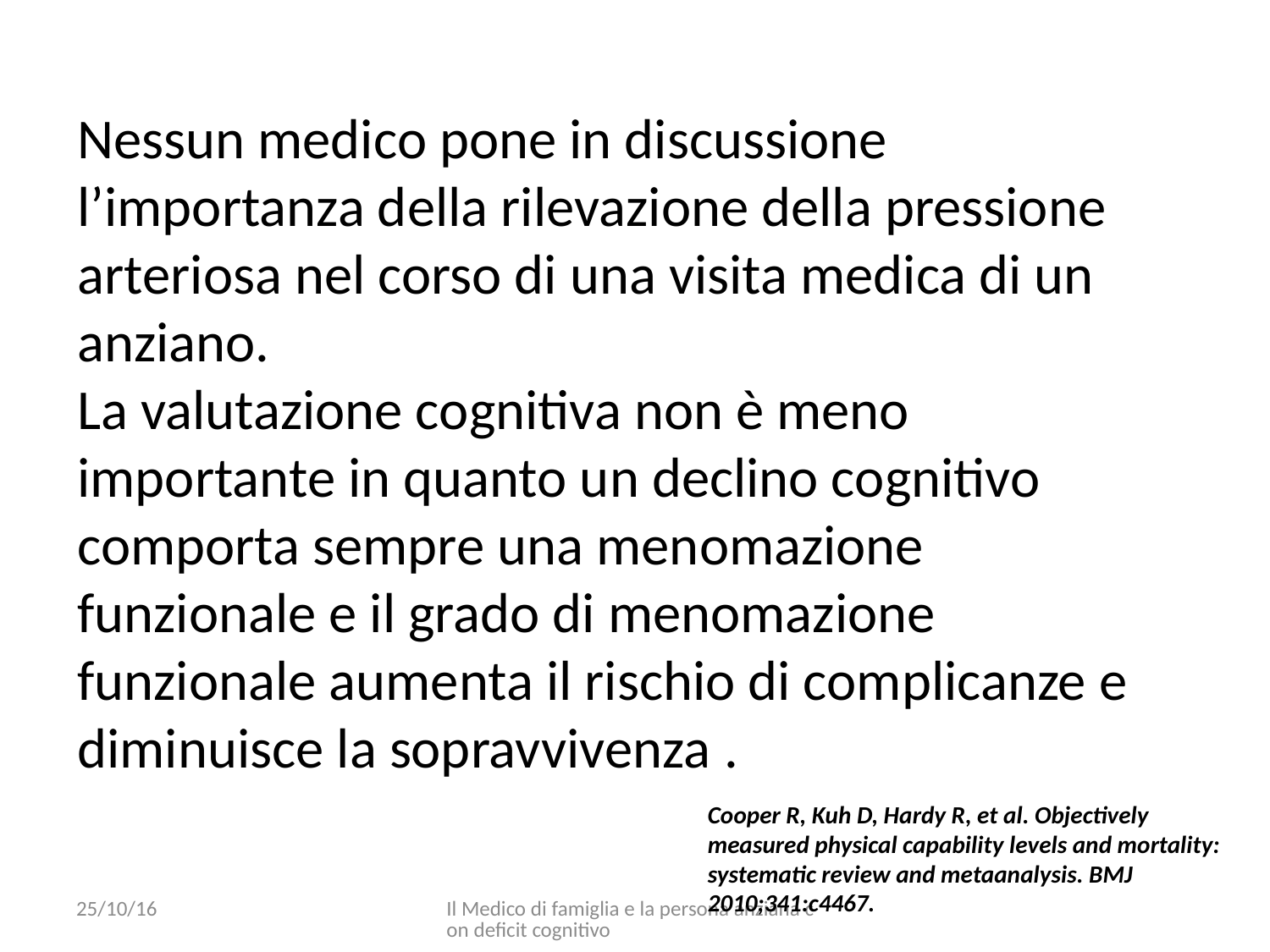

Nessun medico pone in discussione l’importanza della rilevazione della pressione arteriosa nel corso di una visita medica di un anziano.
La valutazione cognitiva non è meno importante in quanto un declino cognitivo comporta sempre una menomazione funzionale e il grado di menomazione funzionale aumenta il rischio di complicanze e diminuisce la sopravvivenza .
Cooper R, Kuh D, Hardy R, et al. Objectively measured physical capability levels and mortality: systematic review and metaanalysis. BMJ 2010;341:c4467.
25/10/16
Il Medico di famiglia e la persona anziana con deficit cognitivo